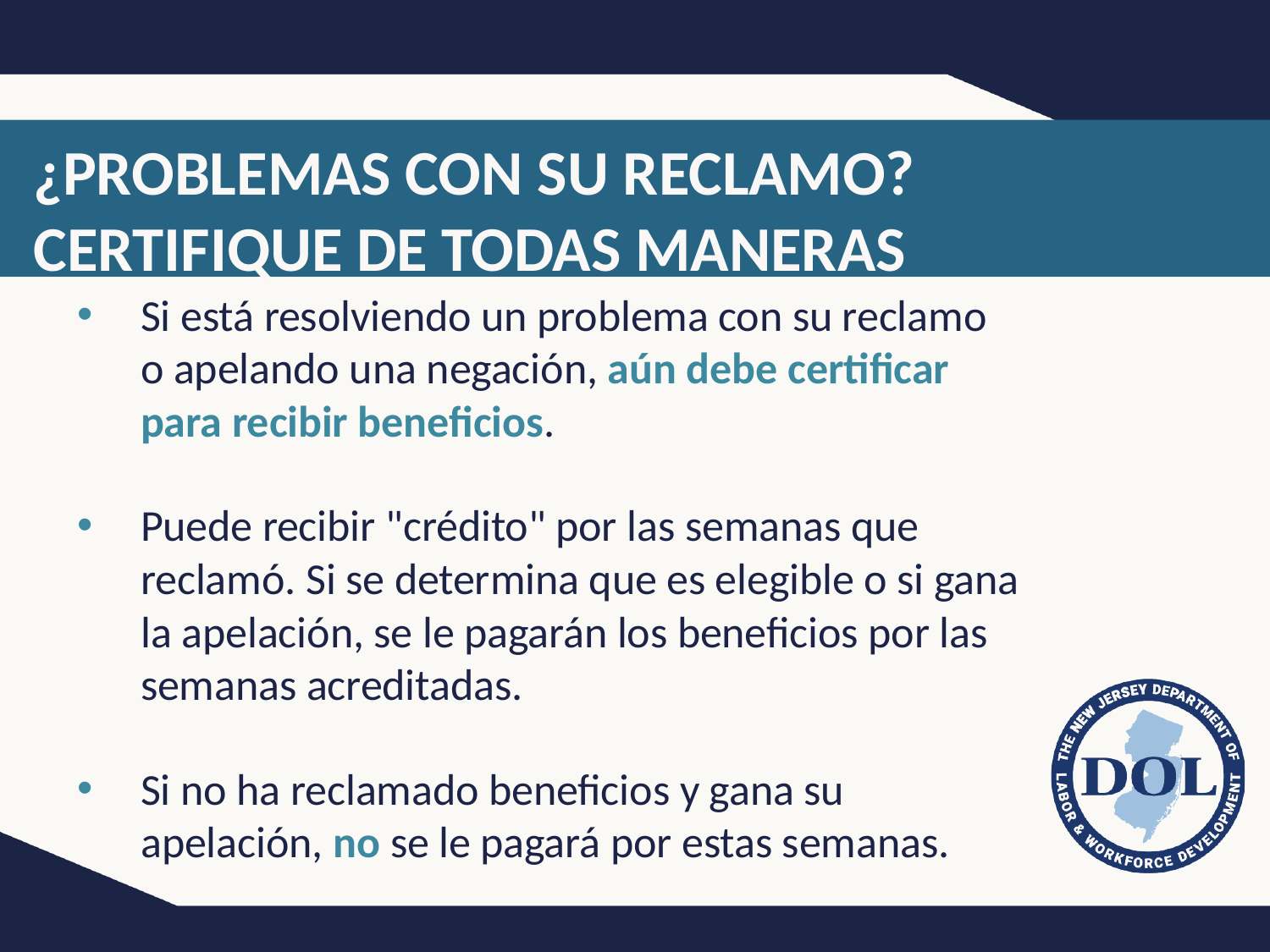

# ¿PROBLEMAS CON SU RECLAMO? CERTIFIQUE DE TODAS MANERAS
Si está resolviendo un problema con su reclamo o apelando una negación, aún debe certificar para recibir beneficios.

Puede recibir "crédito" por las semanas que reclamó. Si se determina que es elegible o si gana la apelación, se le pagarán los beneficios por las semanas acreditadas.

Si no ha reclamado beneficios y gana su apelación, no se le pagará por estas semanas.